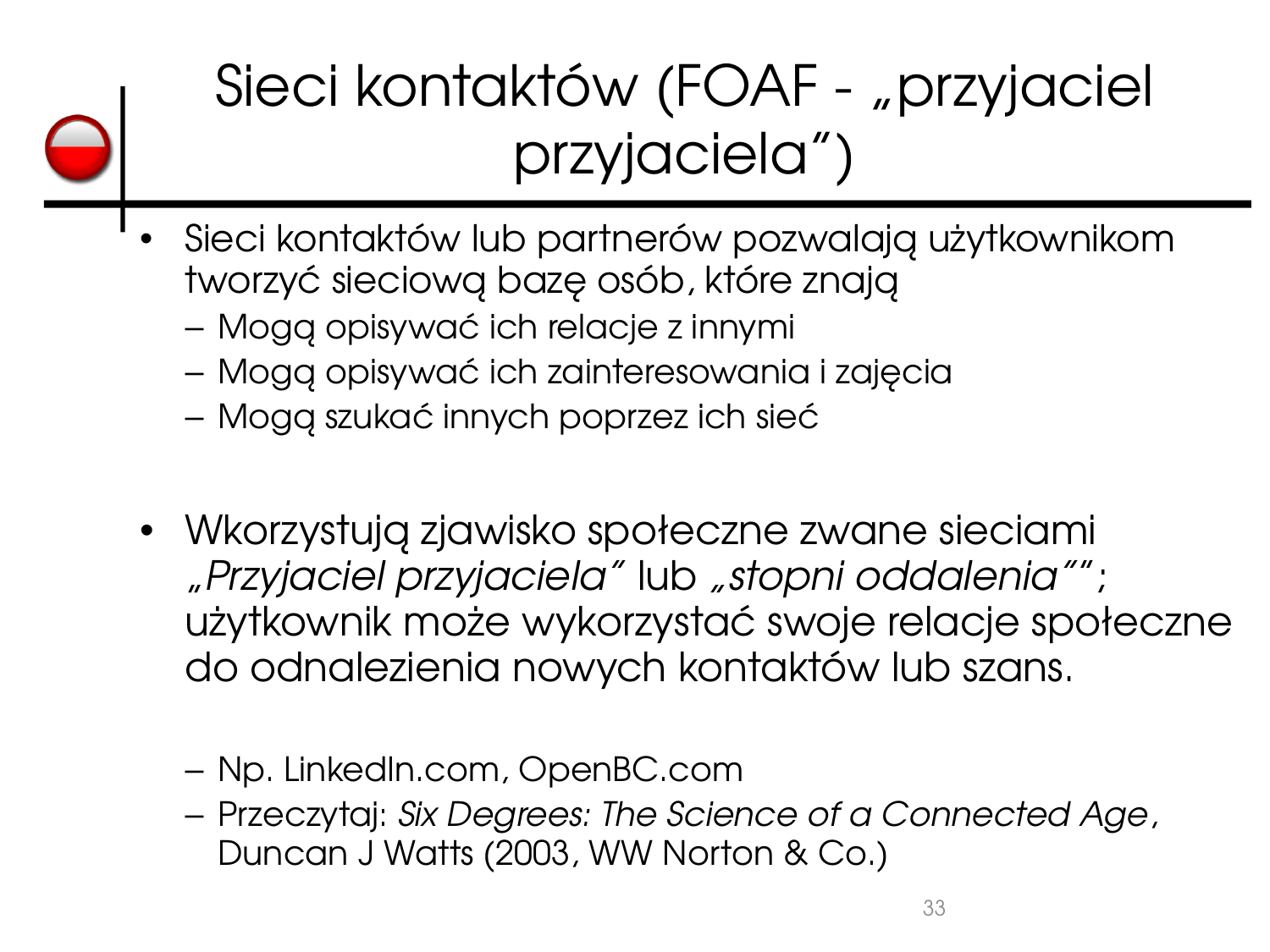

# Sieci kontaktów (FOAF - „przyjaciel przyjaciela”)
Sieci kontaktów lub partnerów pozwalają użytkownikom tworzyć sieciową bazę osób, które znają
Mogą opisywać ich relacje z innymi
Mogą opisywać ich zainteresowania i zajęcia
Mogą szukać innych poprzez ich sieć

Wkorzystują zjawisko społeczne zwane sieciami „Przyjaciel przyjaciela” lub „stopni oddalenia””; użytkownik może wykorzystać swoje relacje społeczne do odnalezienia nowych kontaktów lub szans.

Np. LinkedIn.com, OpenBC.com
Przeczytaj: Six Degrees: The Science of a Connected Age, Duncan J Watts (2003, WW Norton & Co.)

33